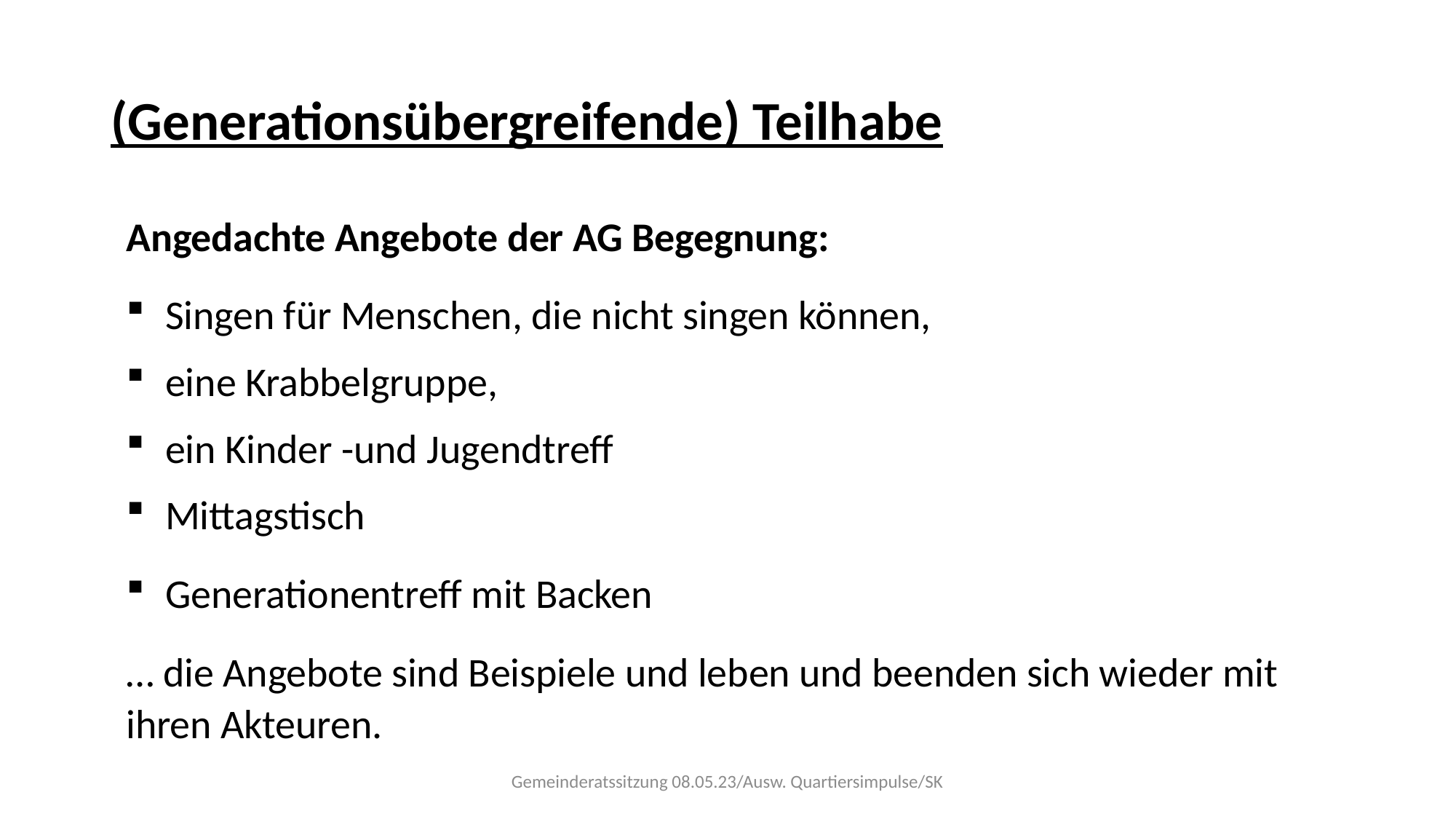

# (Generationsübergreifende) Teilhabe
Angedachte Angebote der AG Begegnung:
Singen für Menschen, die nicht singen können,
eine Krabbelgruppe,
ein Kinder -und Jugendtreff
Mittagstisch
Generationentreff mit Backen
… die Angebote sind Beispiele und leben und beenden sich wieder mit ihren Akteuren.
Gemeinderatssitzung 08.05.23/Ausw. Quartiersimpulse/SK